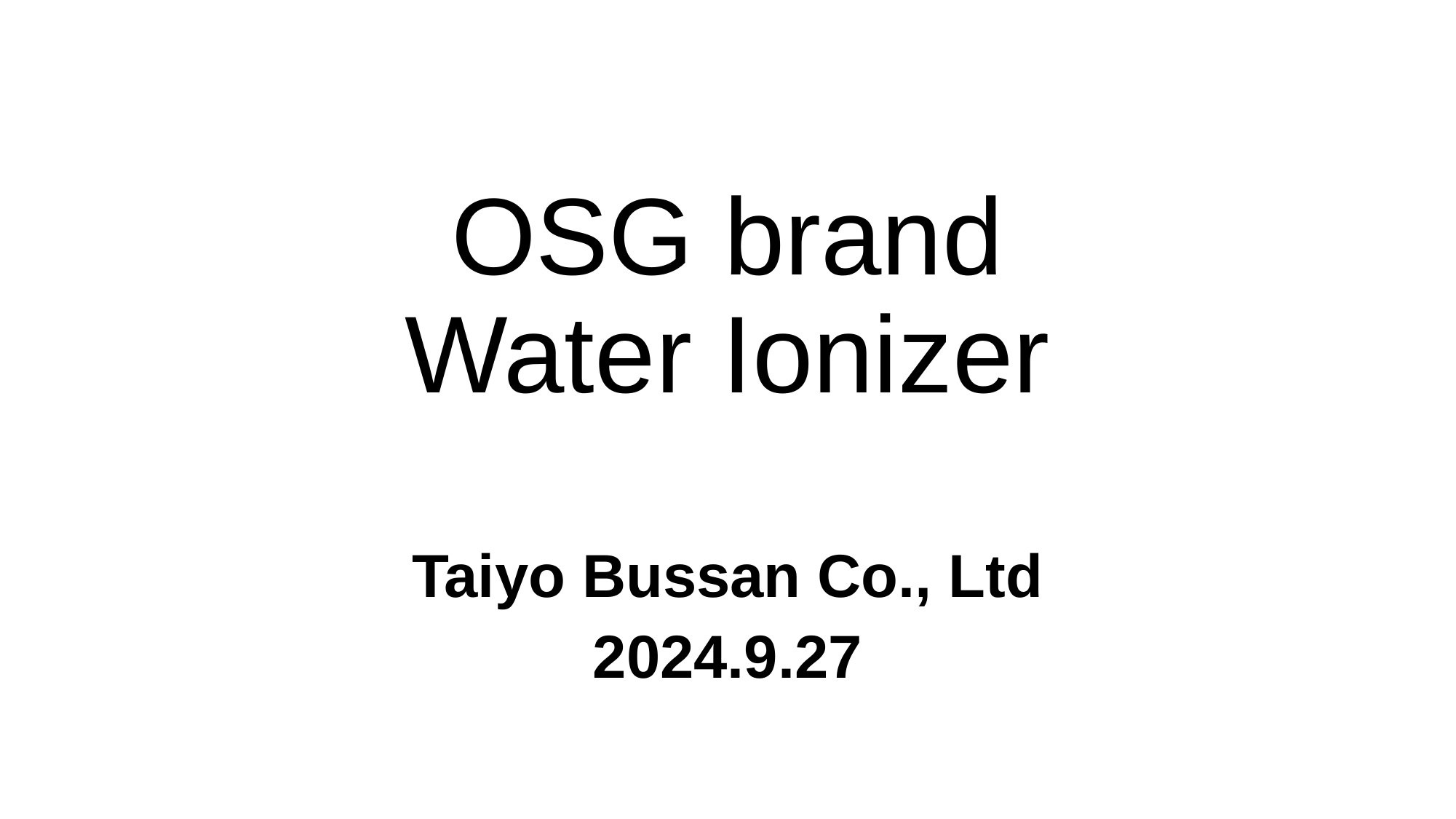

# OSG brand Water Ionizer
Taiyo Bussan Co., Ltd
2024.9.27